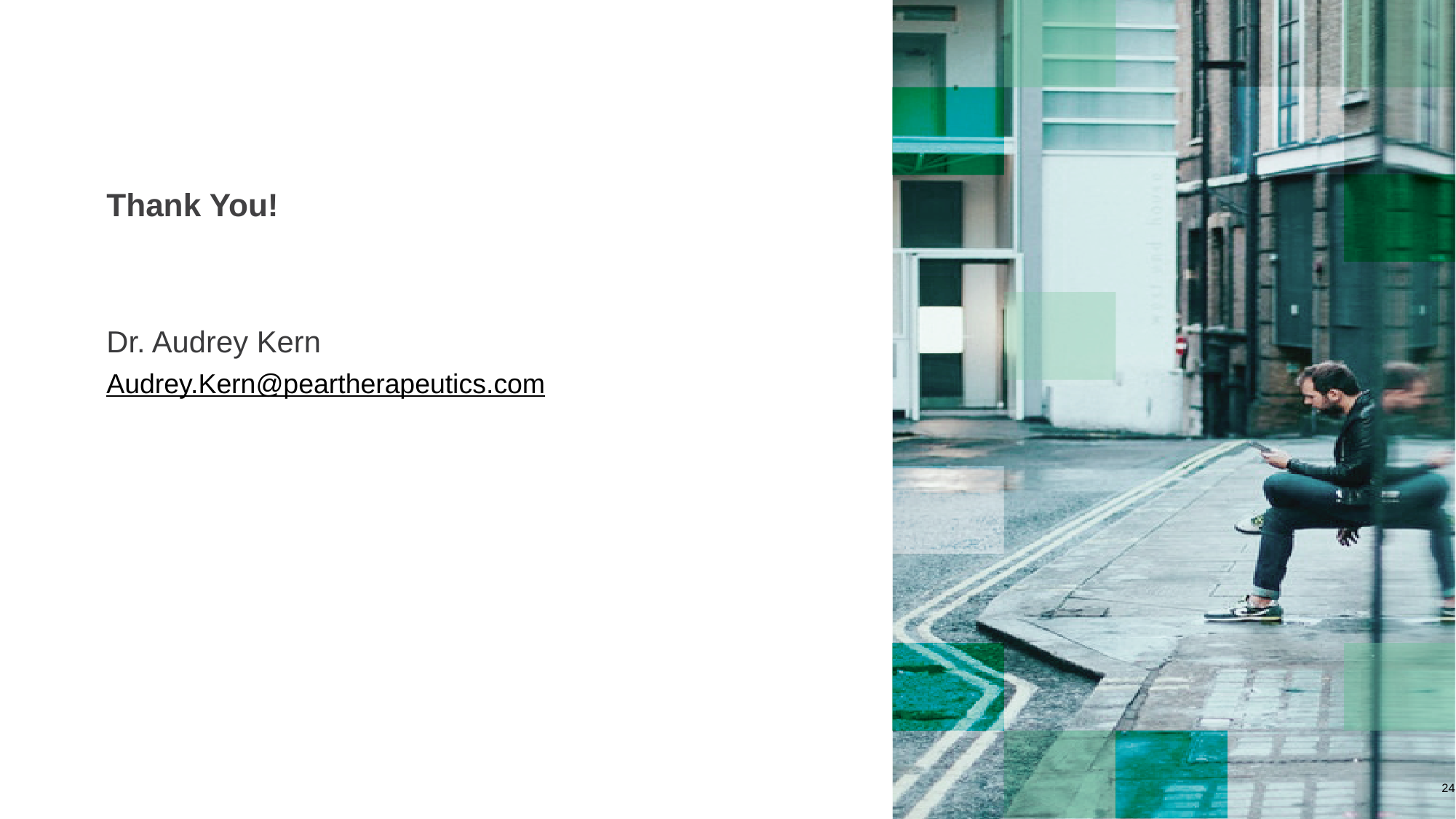

Thank You!
Dr. Audrey Kern
Audrey.Kern@peartherapeutics.com

24